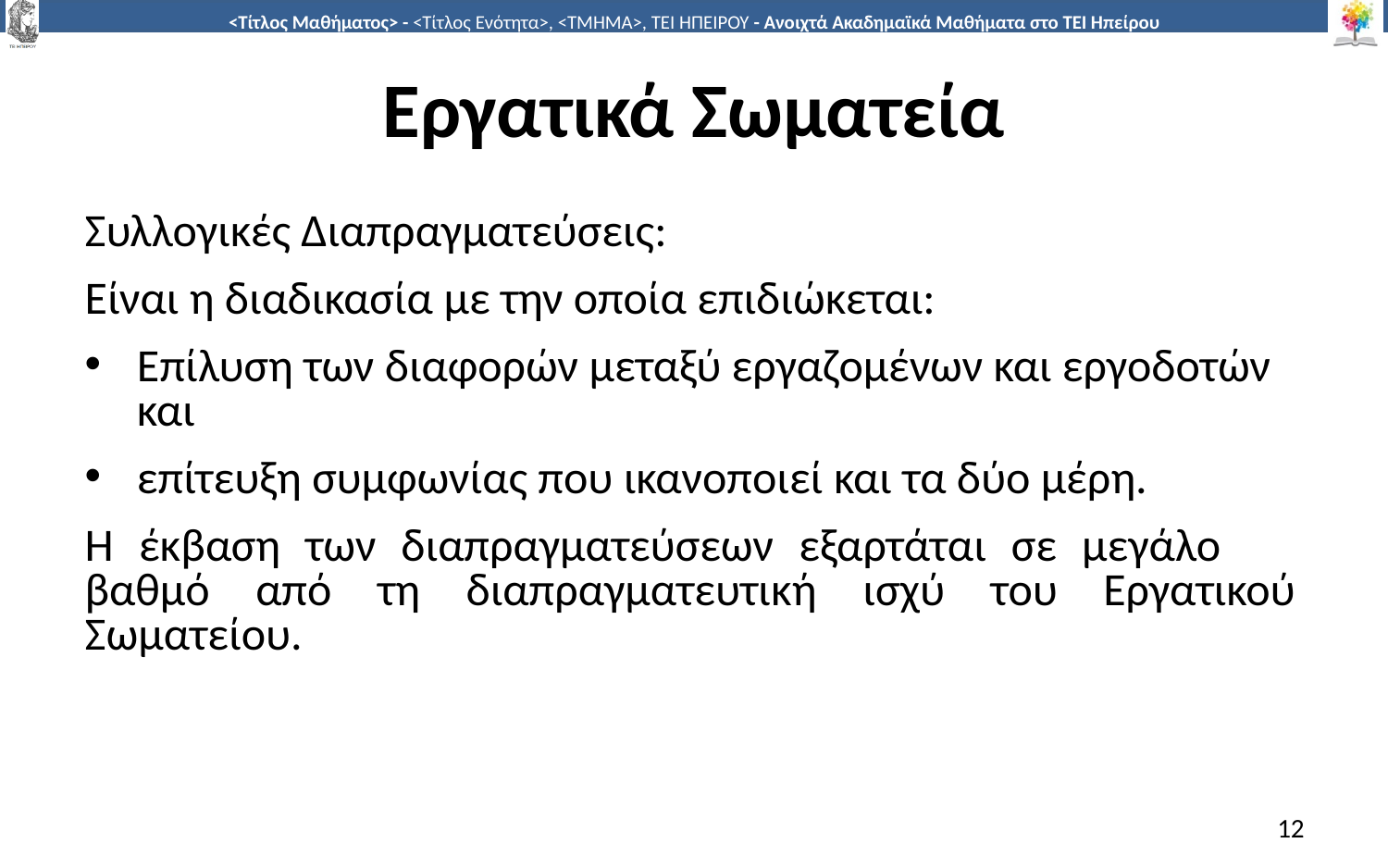

# Εργατικά Σωματεία
Συλλογικές Διαπραγματεύσεις:
Είναι η διαδικασία µε την οποία επιδιώκεται:
Επίλυση των διαφορών µεταξύ εργαζοµένων και εργοδοτών και
επίτευξη συµφωνίας που ικανοποιεί και τα δύο µέρη.
Η έκβαση των διαπραγµατεύσεων εξαρτάται σε µεγάλο    βαθµό από τη διαπραγµατευτική ισχύ του Εργατικού Σωµατείου.

12